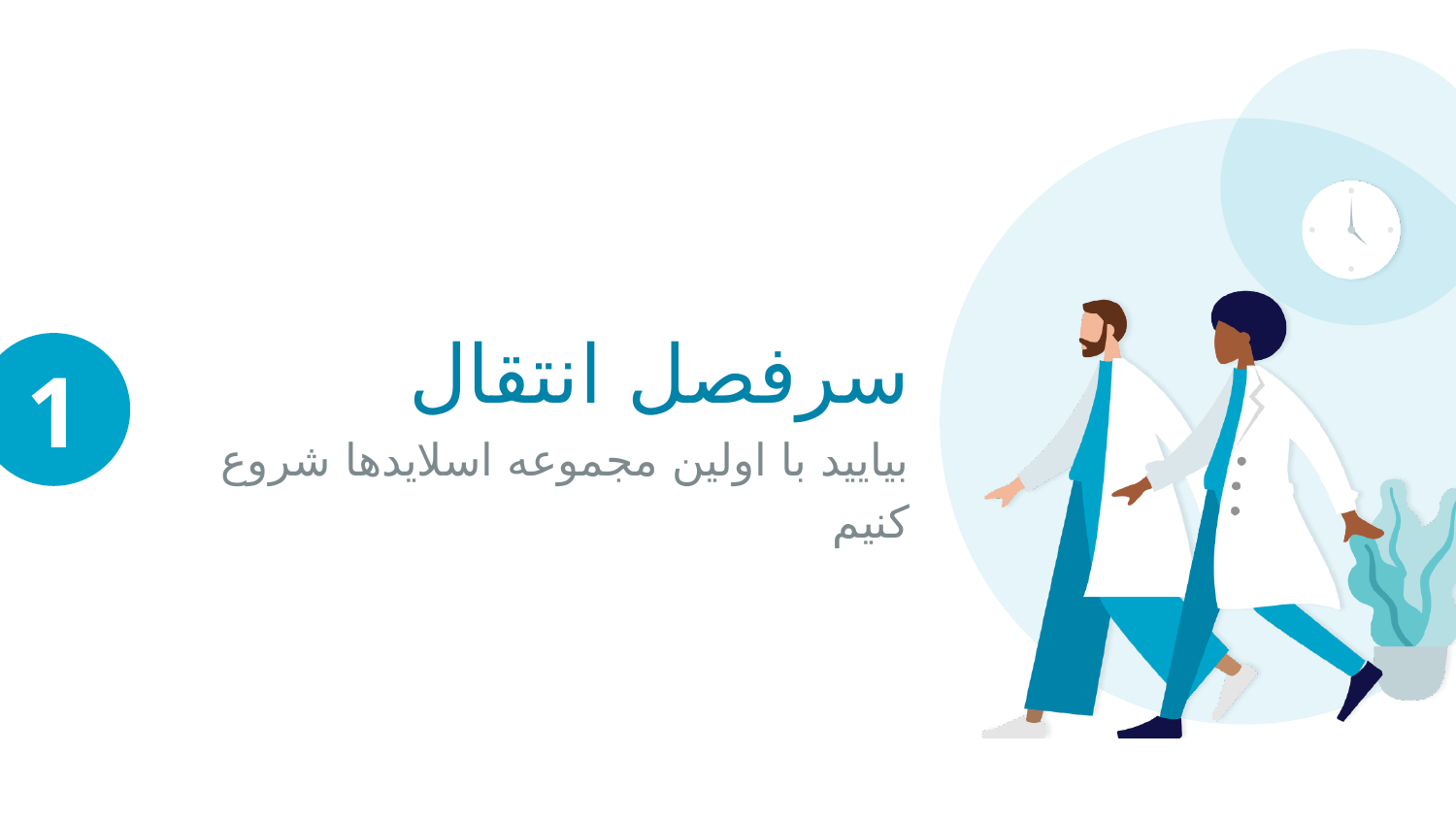

1
# سرفصل انتقال
بیایید با اولین مجموعه اسلایدها شروع کنیم